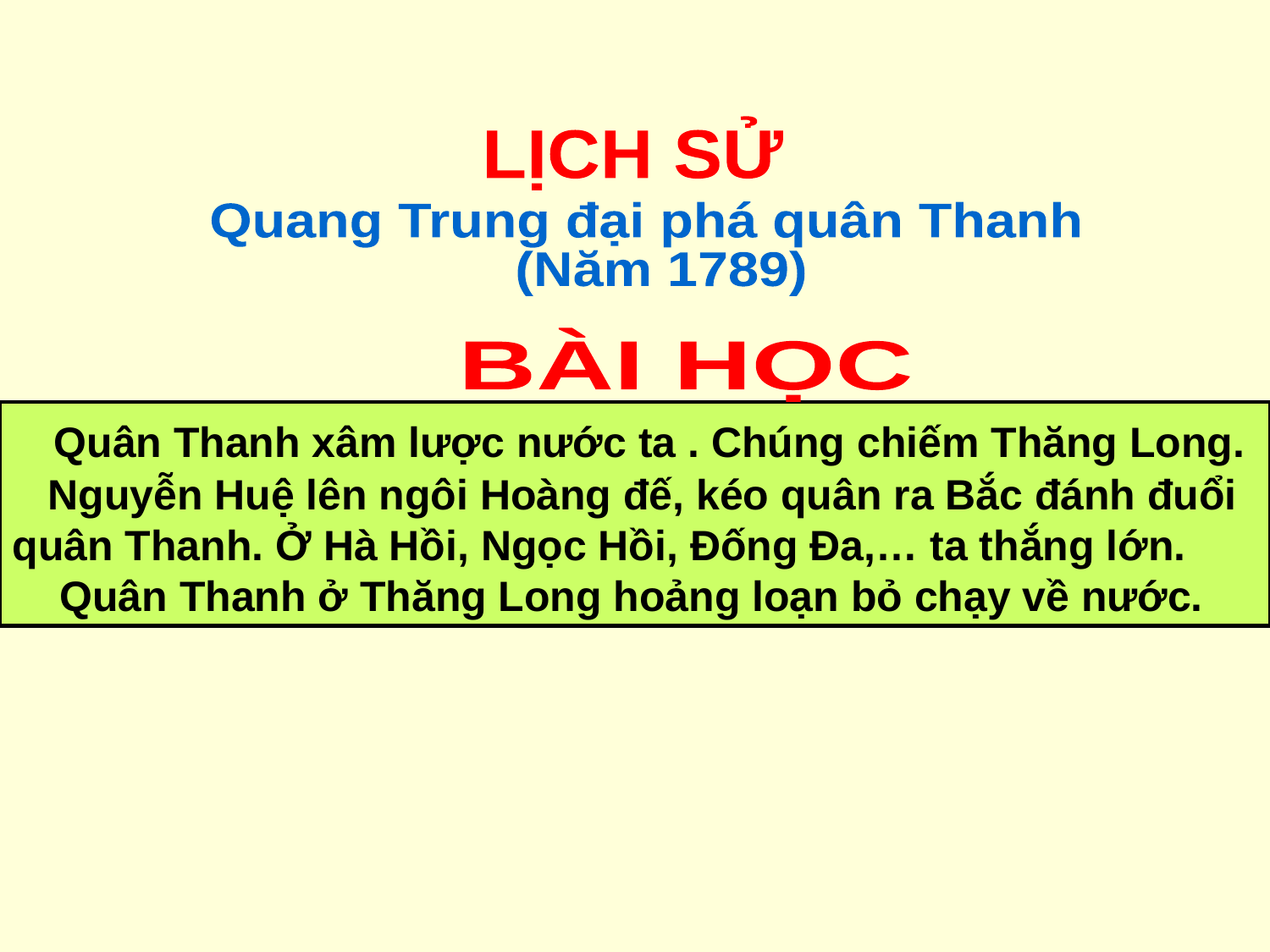

LỊCH SỬ
Quang Trung đại phá quân Thanh
 (Năm 1789)
BÀI HỌC
   Quân Thanh xâm lược nước ta . Chúng chiếm Thăng Long.
   Nguyễn Huệ lên ngôi Hoàng đế, kéo quân ra Bắc đánh đuổi quân Thanh. Ở Hà Hồi, Ngọc Hồi, Đống Đa,… ta thắng lớn.
    Quân Thanh ở Thăng Long hoảng loạn bỏ chạy về nước.